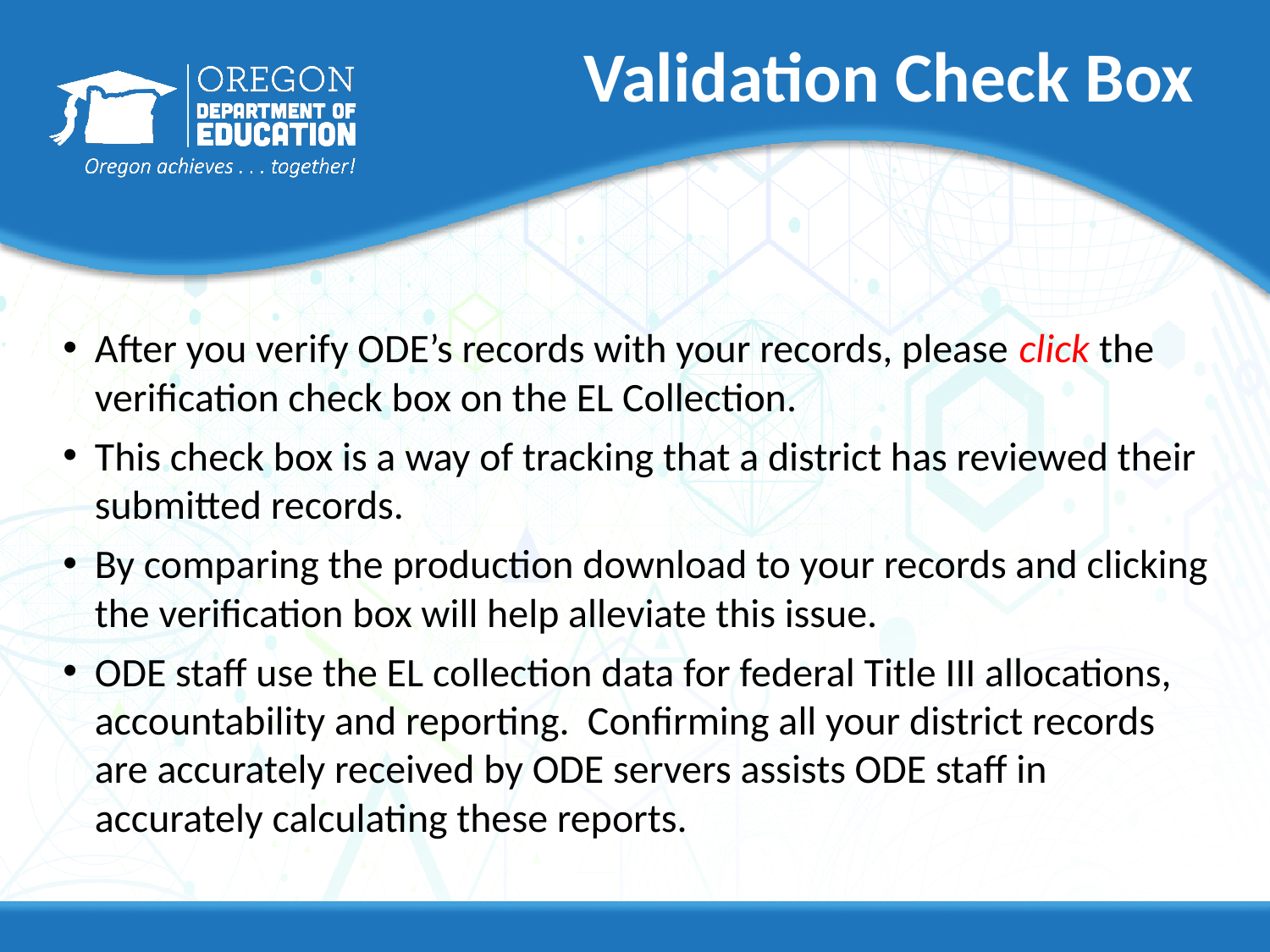

# Validation Check Box
After you verify ODE’s records with your records, please click the verification check box on the EL Collection.
This check box is a way of tracking that a district has reviewed their submitted records.
By comparing the production download to your records and clicking the verification box will help alleviate this issue.
ODE staff use the EL collection data for federal Title III allocations, accountability and reporting.  Confirming all your district records are accurately received by ODE servers assists ODE staff in accurately calculating these reports.